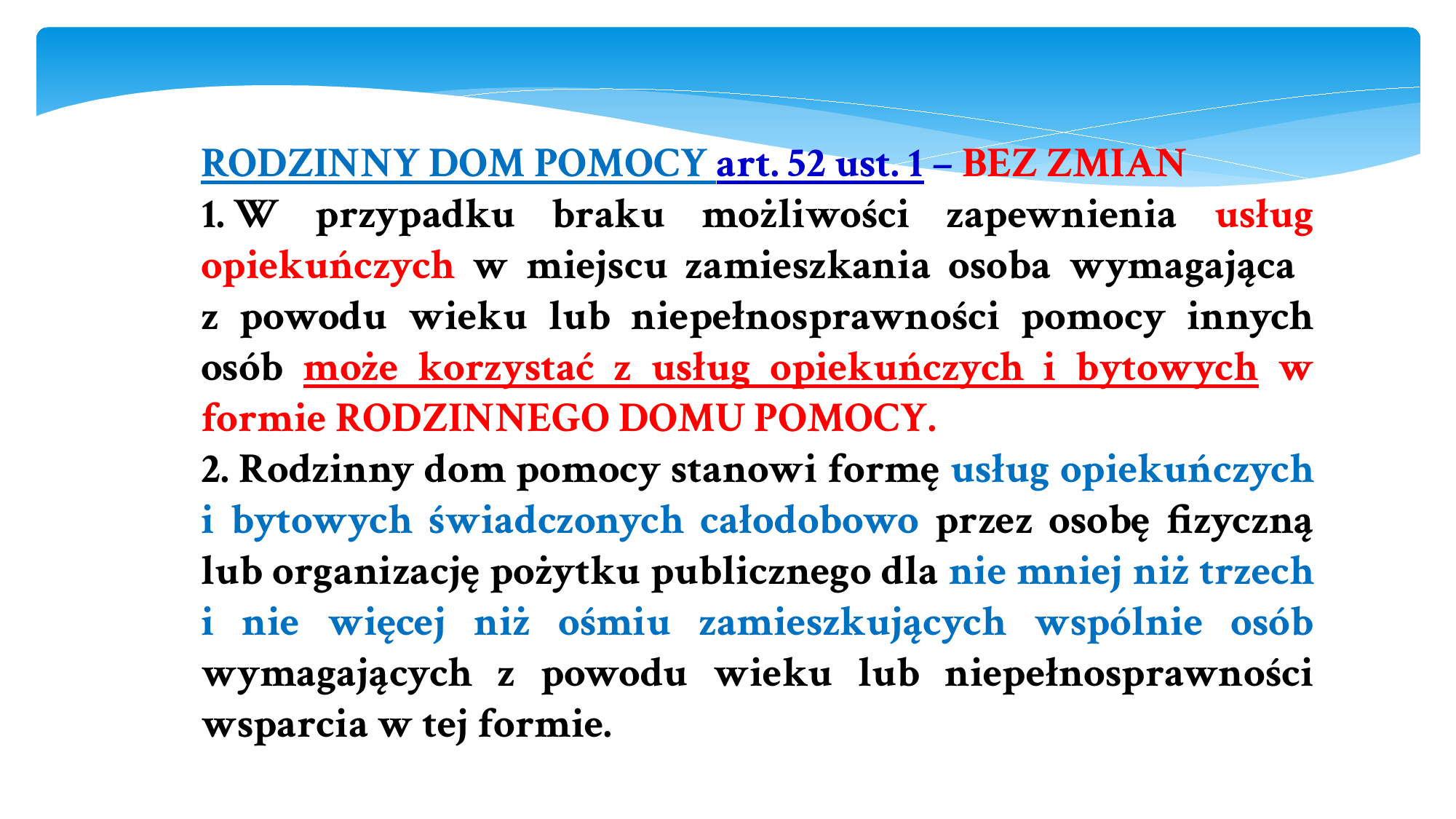

RODZINNY DOM POMOCY art. 52 ust. 1 – BEZ ZMIAN
1. W przypadku braku możliwości zapewnienia usług opiekuńczych w miejscu zamieszkania osoba wymagająca
z powodu wieku lub niepełnosprawności pomocy innych osób może korzystać z usług opiekuńczych i bytowych w formie RODZINNEGO DOMU POMOCY.
2. Rodzinny dom pomocy stanowi formę usług opiekuńczych i bytowych świadczonych całodobowo przez osobę fizyczną lub organizację pożytku publicznego dla nie mniej niż trzech i nie więcej niż ośmiu zamieszkujących wspólnie osób wymagających z powodu wieku lub niepełnosprawności wsparcia w tej formie.